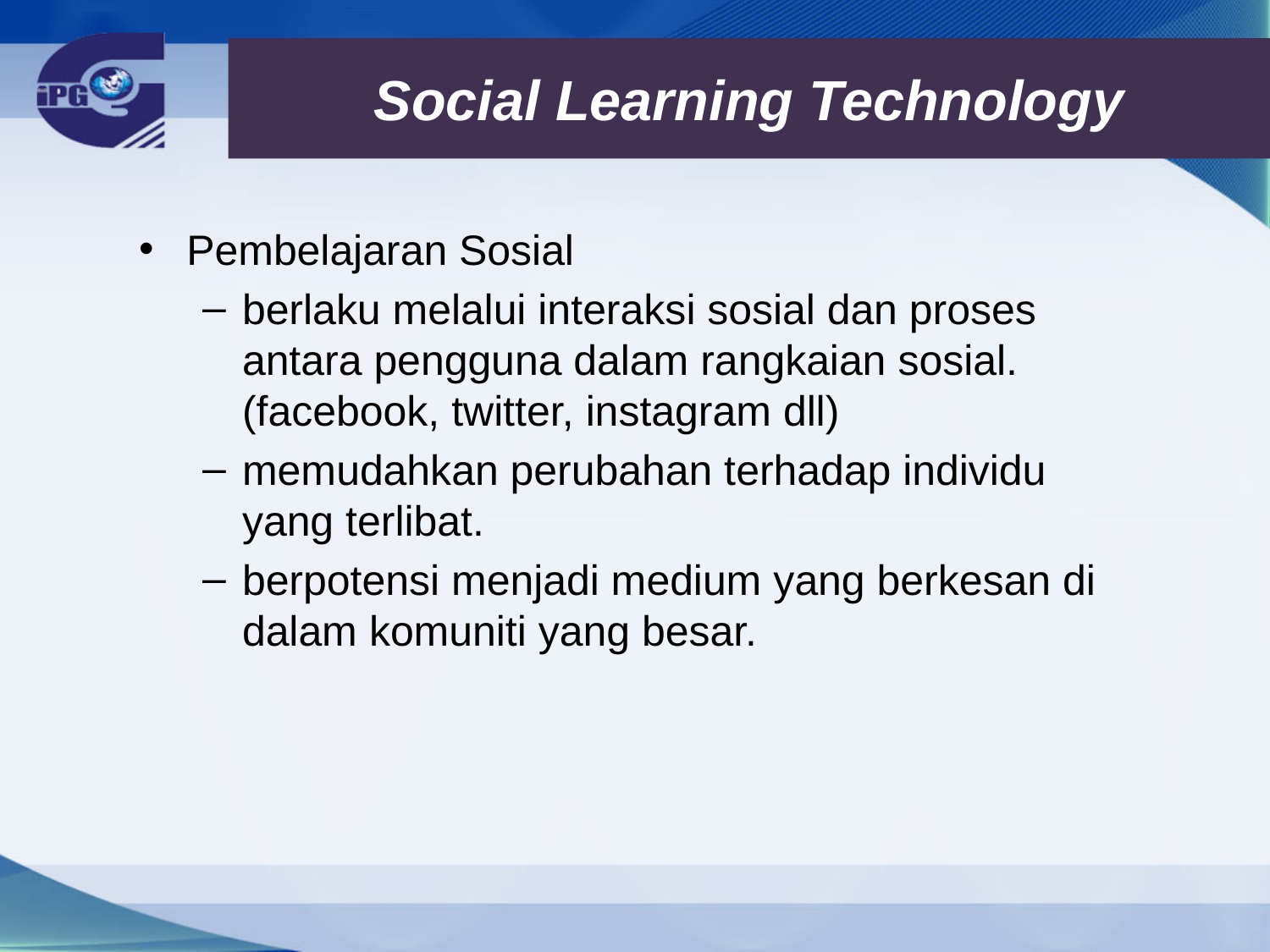

# Social Learning Technology

Pembelajaran Sosial
berlaku melalui interaksi sosial dan proses antara pengguna dalam rangkaian sosial. (facebook, twitter, instagram dll)
memudahkan perubahan terhadap individu yang terlibat.
berpotensi menjadi medium yang berkesan di dalam komuniti yang besar.